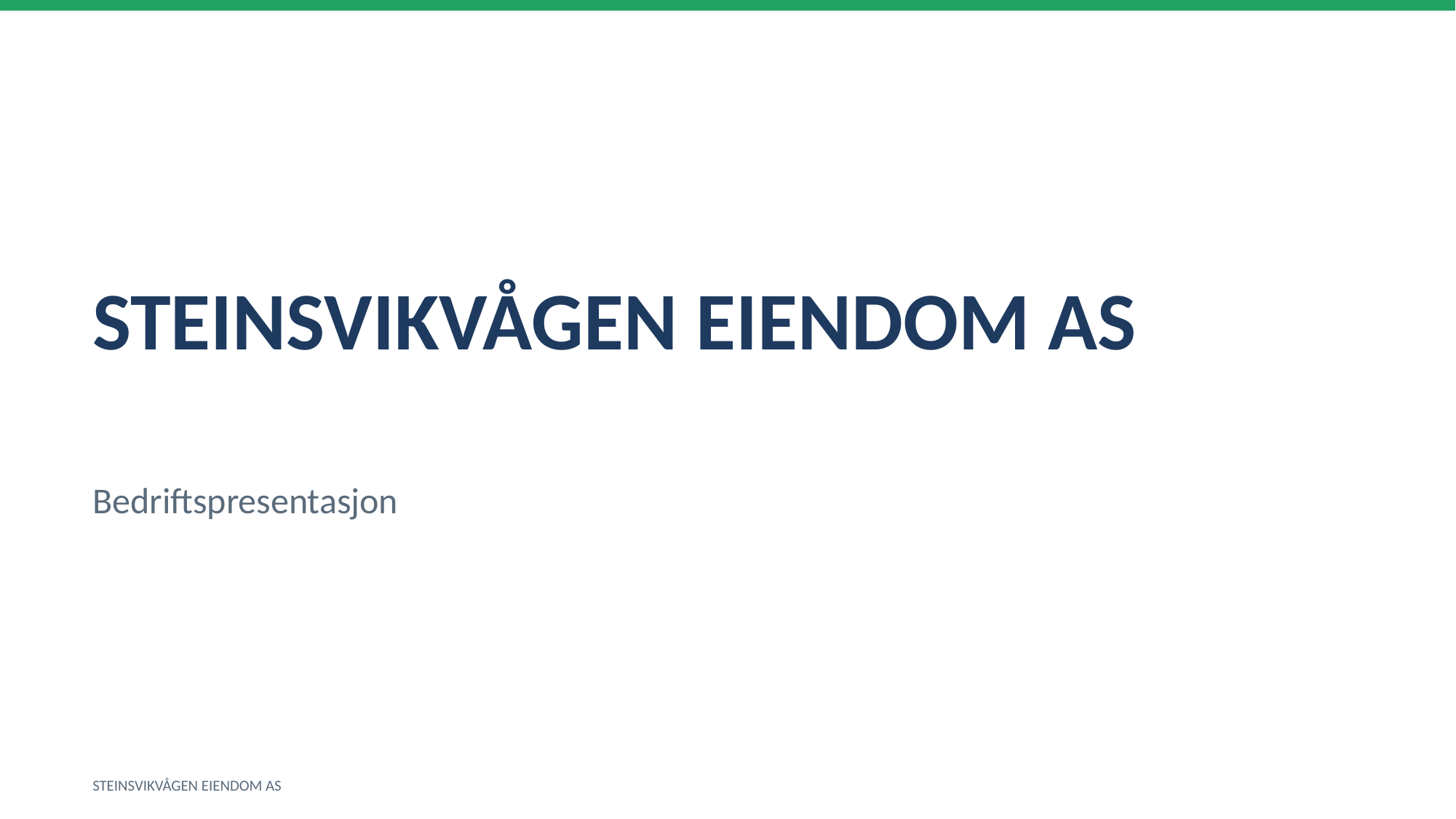

STEINSVIKVÅGEN EIENDOM AS
Bedriftspresentasjon
STEINSVIKVÅGEN EIENDOM AS